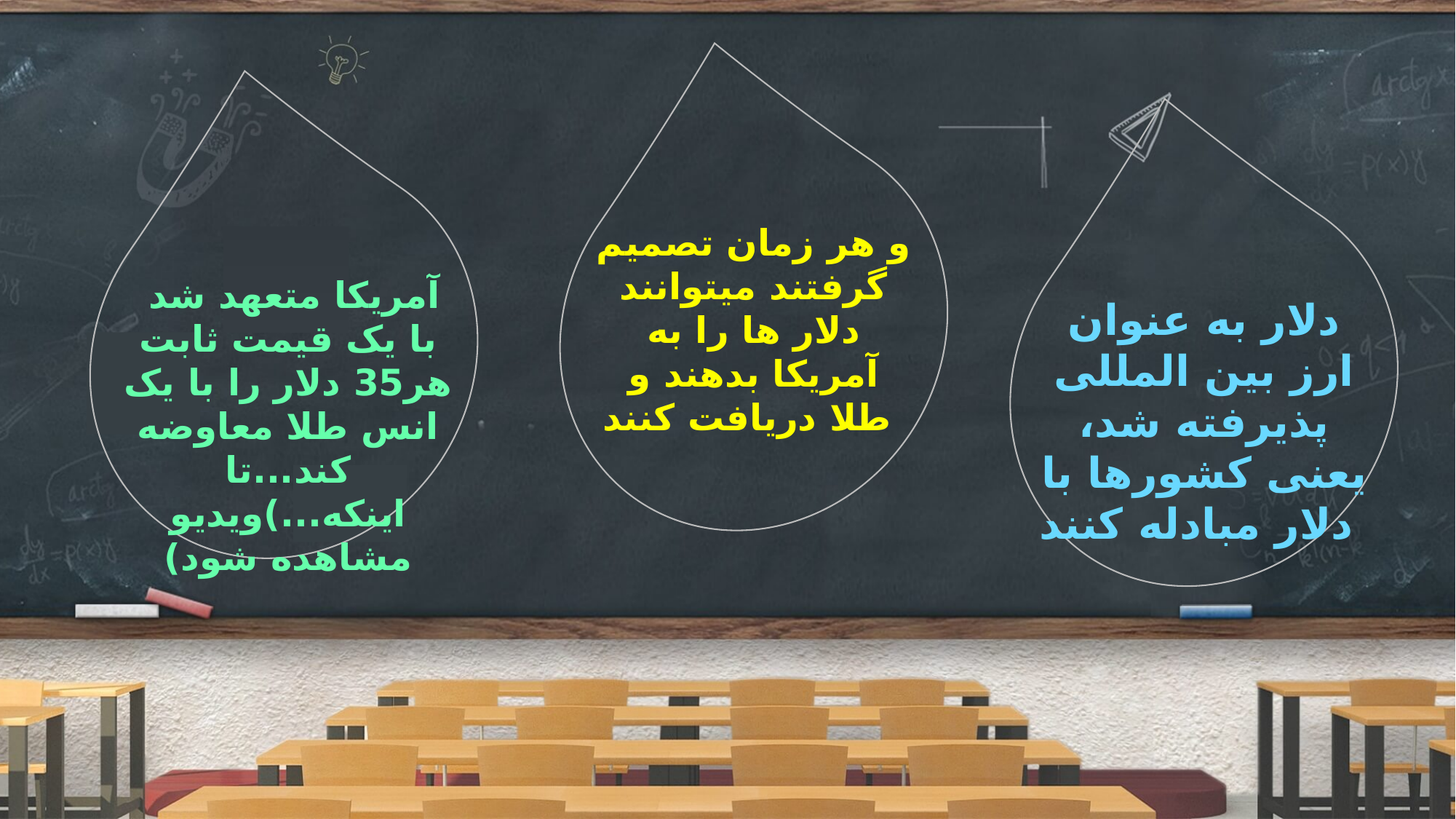

و هر زمان تصمیم گرفتند میتوانند دلار ها را به آمریکا بدهند و طلا دریافت کنند

آمریکا متعهد شد  با یک قیمت ثابت هر35 دلار را با یک انس طلا معاوضه کند...تا اینکه...)ویدیو مشاهده شود)

دلار به عنوان ارز بین المللی پذیرفته شد، یعنی کشورها با دلار مبادله کنند